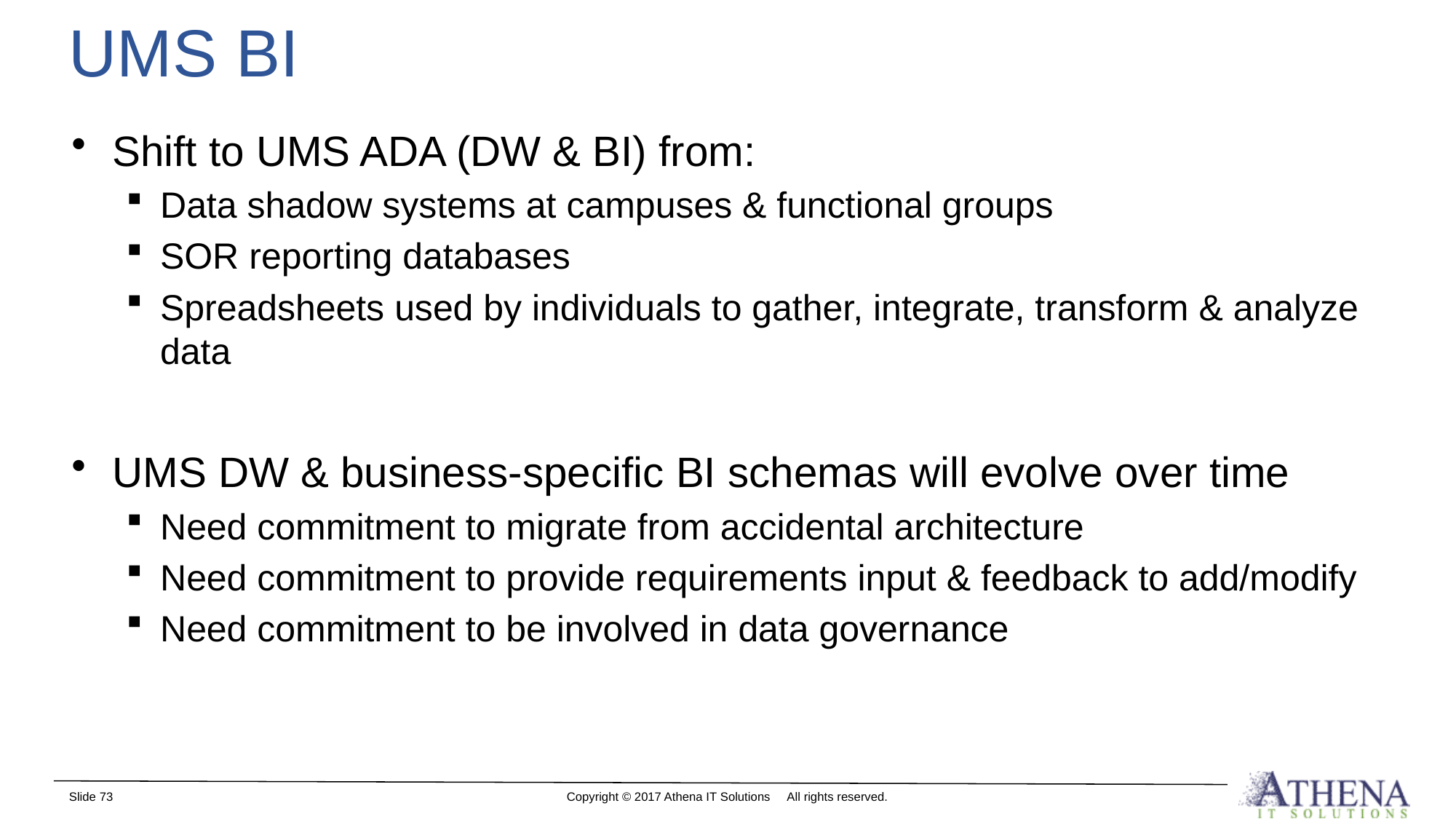

# UMS BI
Shift to UMS ADA (DW & BI) from:
Data shadow systems at campuses & functional groups
SOR reporting databases
Spreadsheets used by individuals to gather, integrate, transform & analyze data

UMS DW & business-specific BI schemas will evolve over time
Need commitment to migrate from accidental architecture
Need commitment to provide requirements input & feedback to add/modify
Need commitment to be involved in data governance

Slide 73
Copyright © 2017 Athena IT Solutions     All rights reserved.